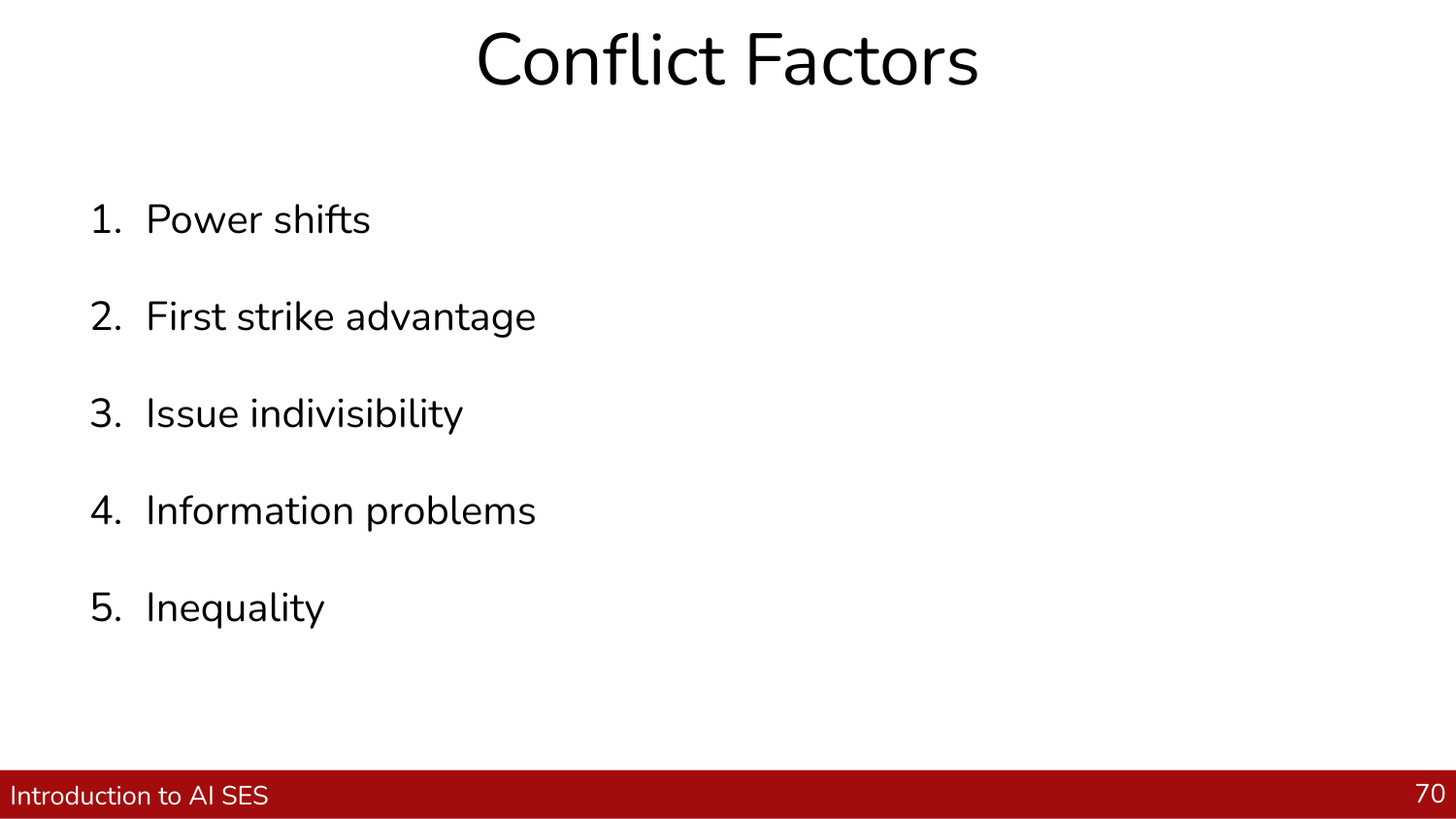

# Conflict Factors

Power shifts
First strike advantage
Issue indivisibility
Information problems
Inequality

70
Introduction to AI SES